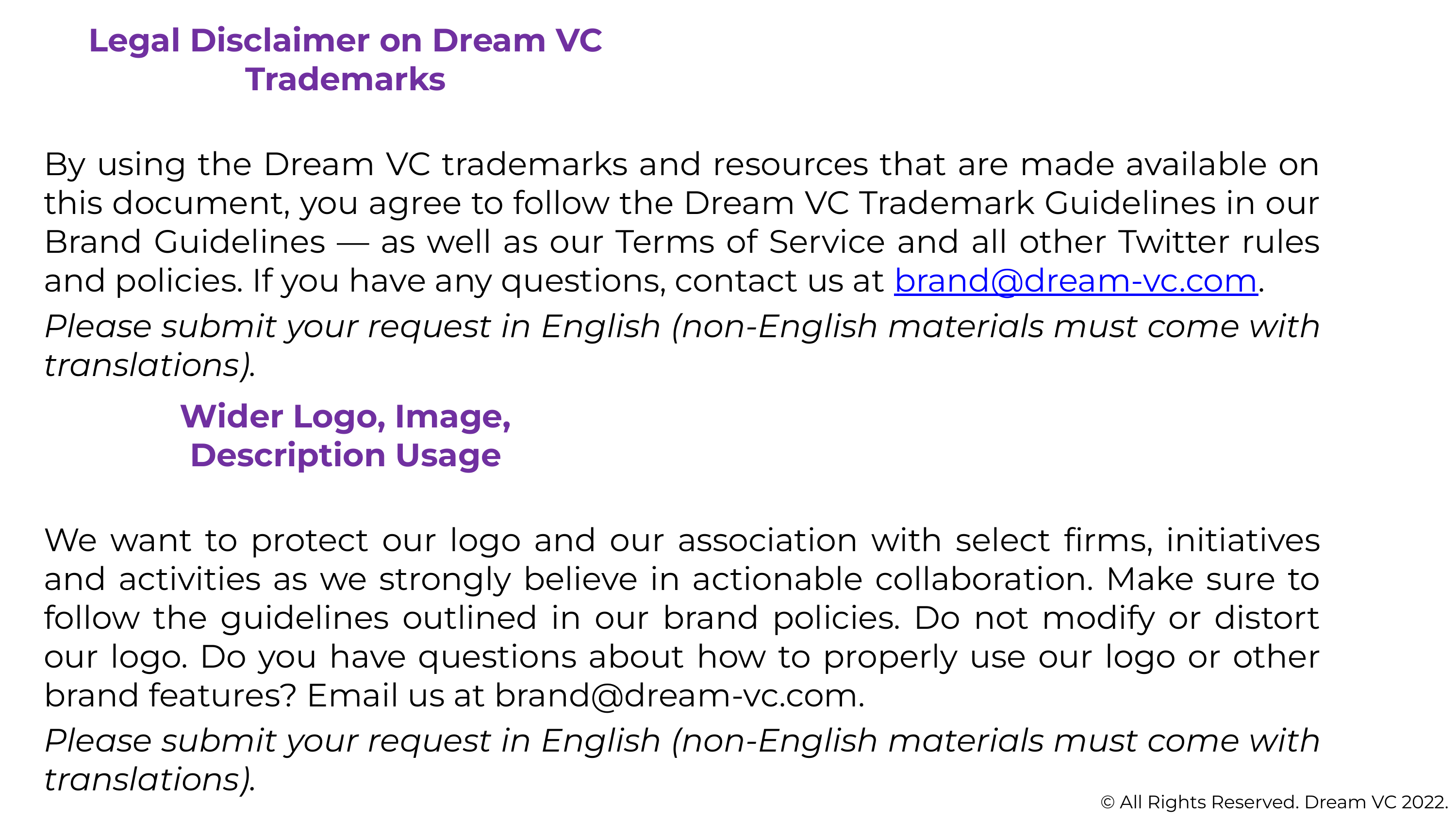

# Legal Disclaimer on Dream VC Trademarks
By using the Dream VC trademarks and resources that are made available on this document, you agree to follow the Dream VC Trademark Guidelines in our Brand Guidelines — as well as our Terms of Service and all other Twitter rules and policies. If you have any questions, contact us at brand@dream-vc.com.
​​Please submit your request in English (non-English materials must come with translations).
Wider Logo, Image, Description Usage​
We want to protect our logo and our association with select firms, initiatives and activities as we strongly believe in actionable collaboration. Make sure to follow the guidelines outlined in our brand policies. Do not modify or distort our logo. Do you have questions about how to properly use our logo or other brand features? Email us at brand@dream-vc.com.​
Please submit your request in English (non-English materials must come with translations).